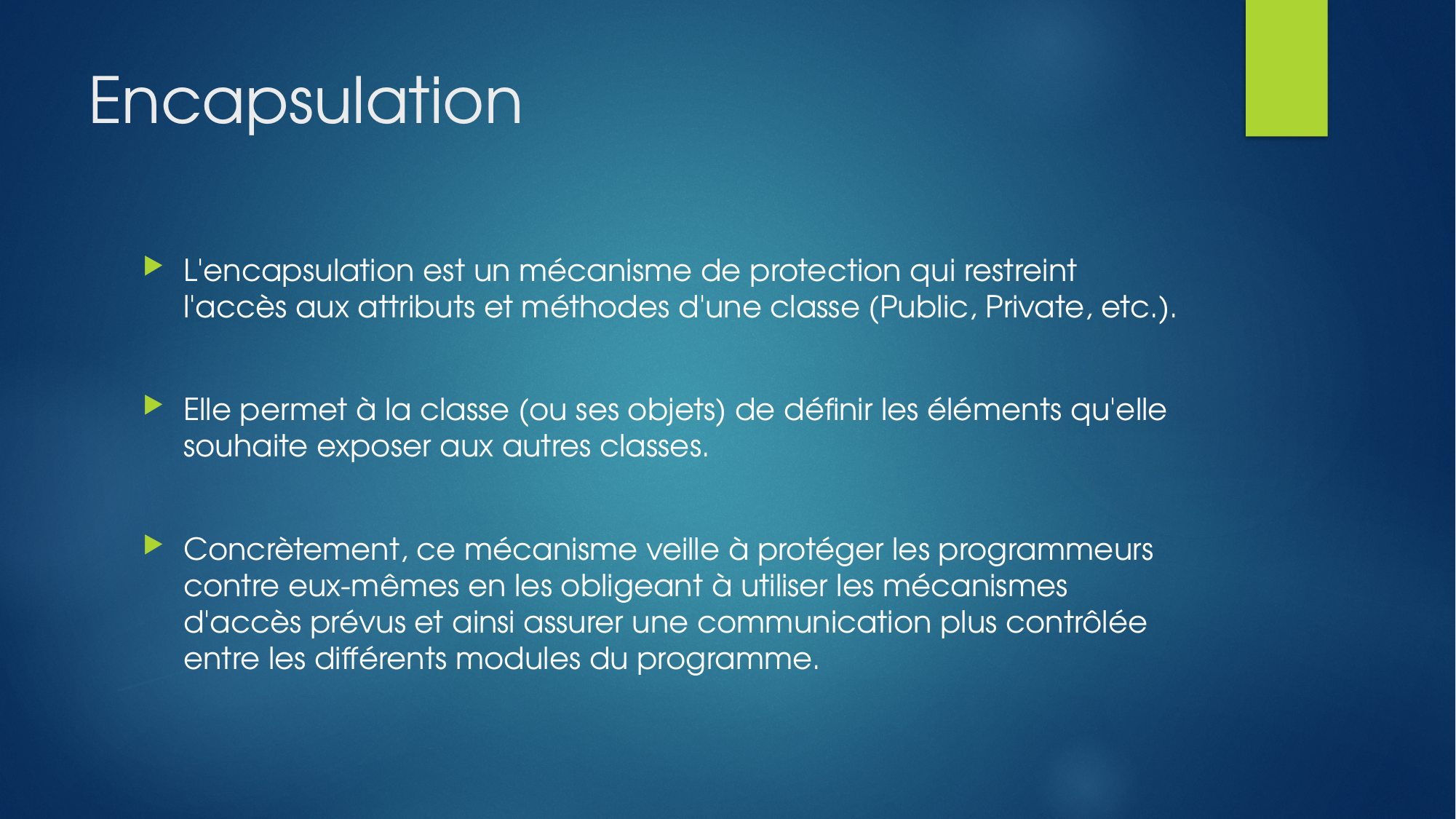

# Encapsulation
L'encapsulation est un mécanisme de protection qui restreint l'accès aux attributs et méthodes d'une classe (Public, Private, etc.).

Elle permet à la classe (ou ses objets) de définir les éléments qu'elle souhaite exposer aux autres classes.

Concrètement, ce mécanisme veille à protéger les programmeurs contre eux-mêmes en les obligeant à utiliser les mécanismes d'accès prévus et ainsi assurer une communication plus contrôlée entre les différents modules du programme.